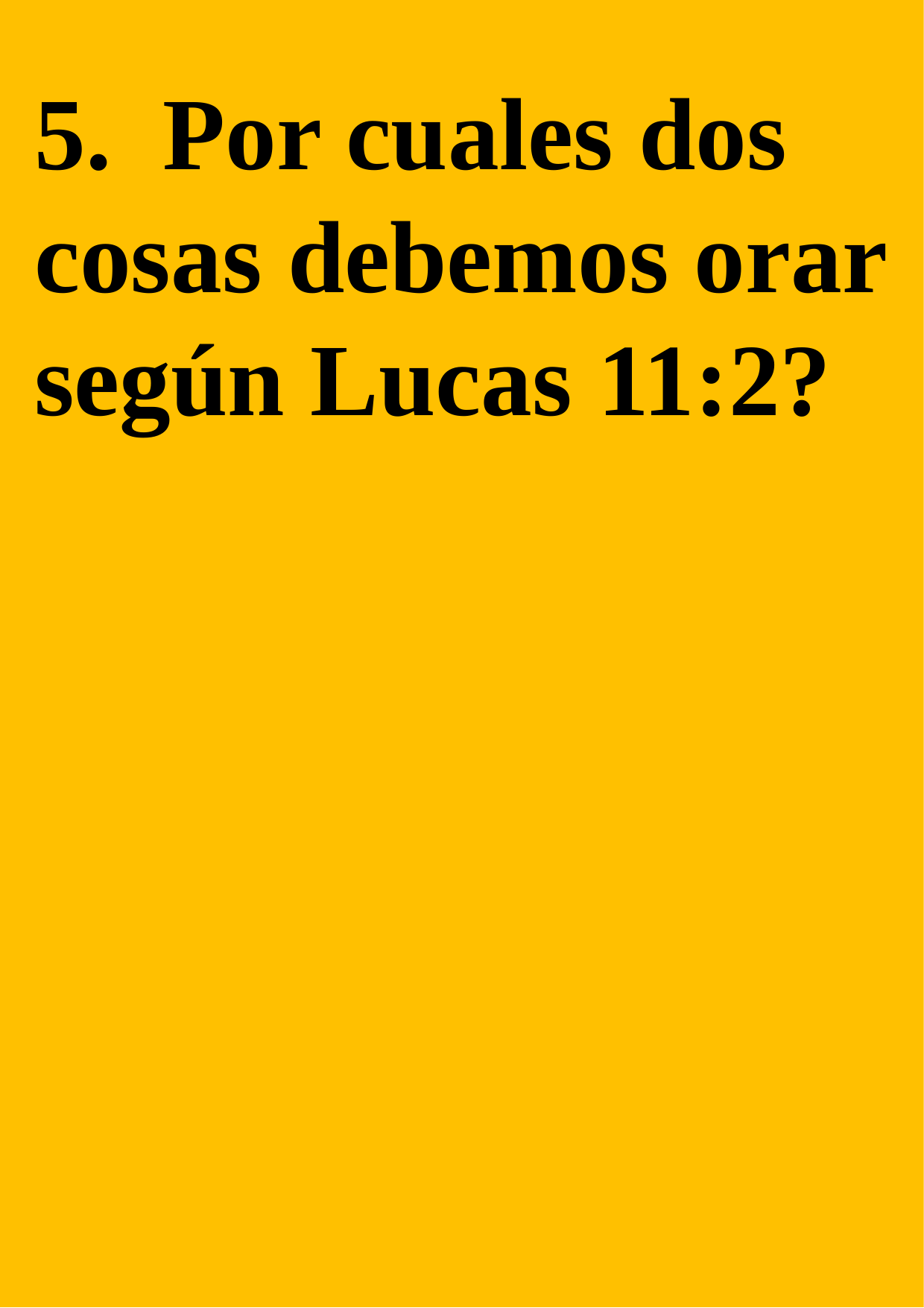

5.  Por cuales dos cosas debemos orar según Lucas 11:2?